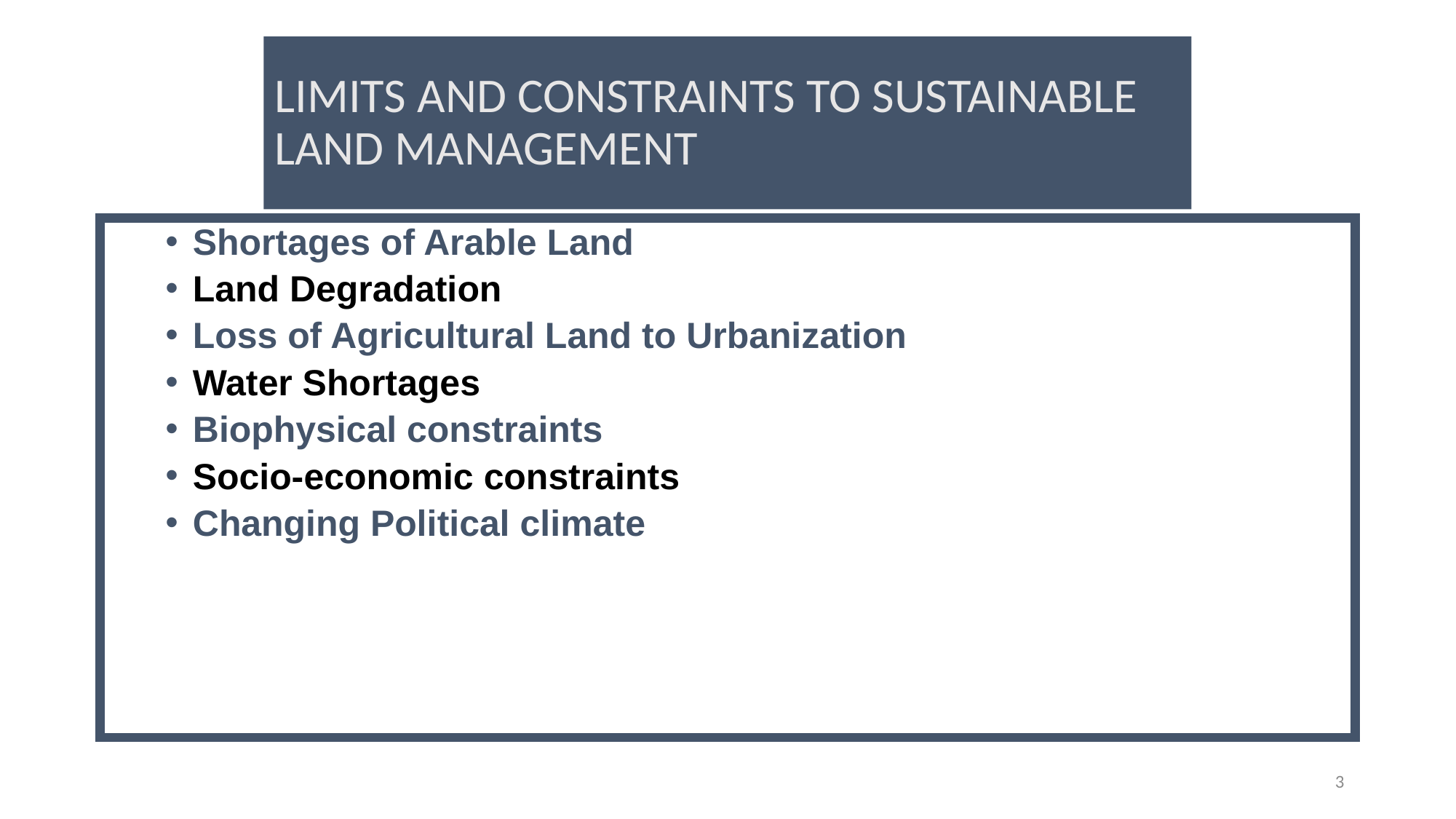

# LIMITS AND CONSTRAINTS TO SUSTAINABLE LAND MANAGEMENT
Shortages of Arable Land
Land Degradation
Loss of Agricultural Land to Urbanization
Water Shortages
Biophysical constraints
Socio-economic constraints
Changing Political climate

3